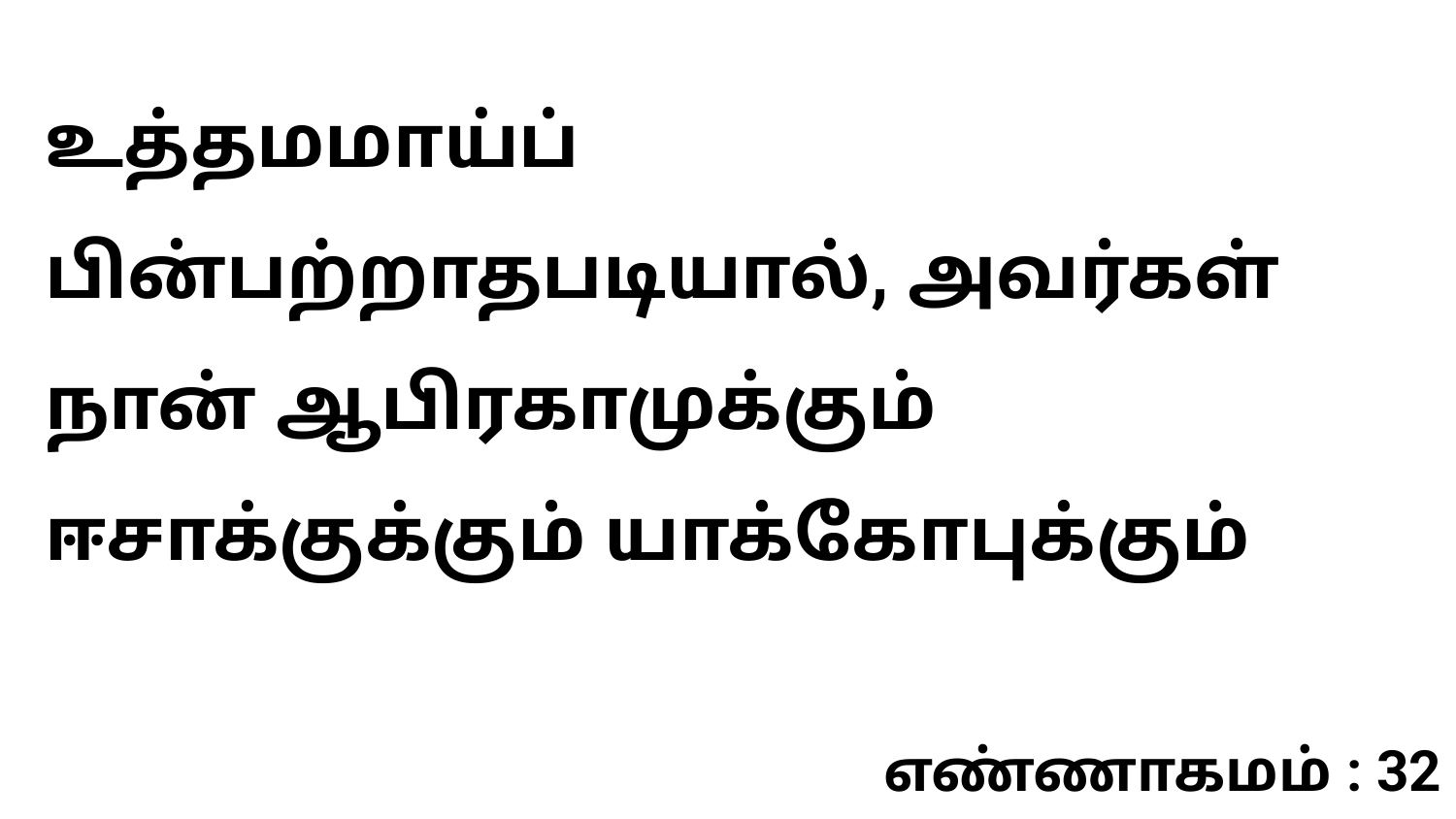

உத்தமமாய்ப் பின்பற்றாதபடியால், அவர்கள் நான் ஆபிரகாமுக்கும் ஈசாக்குக்கும் யாக்கோபுக்கும்
எண்ணாகமம் : 32